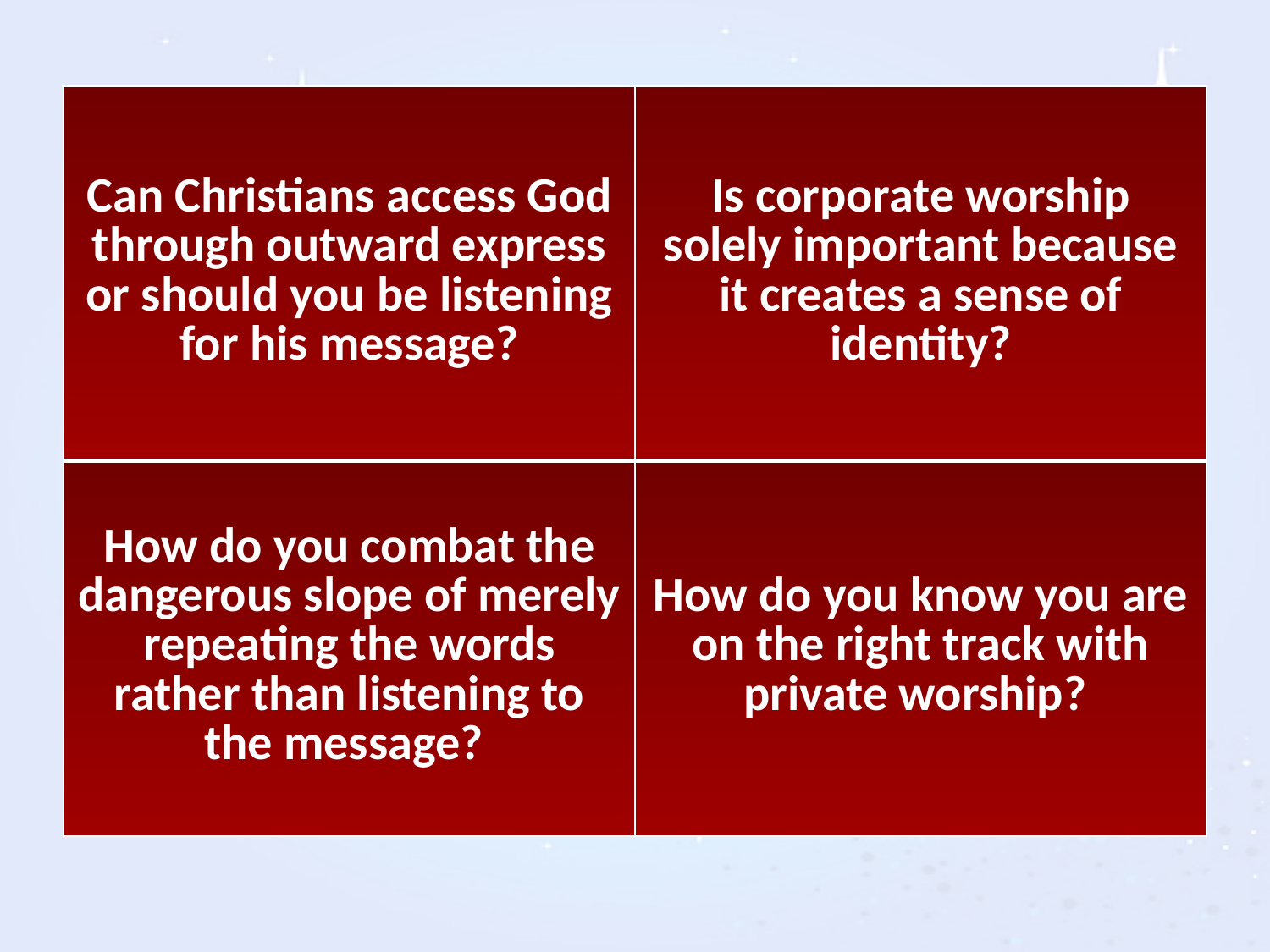

| Can Christians access God through outward express or should you be listening for his message? | Is corporate worship solely important because it creates a sense of identity? |
| --- | --- |
| How do you combat the dangerous slope of merely repeating the words rather than listening to the message? | How do you know you are on the right track with private worship? |